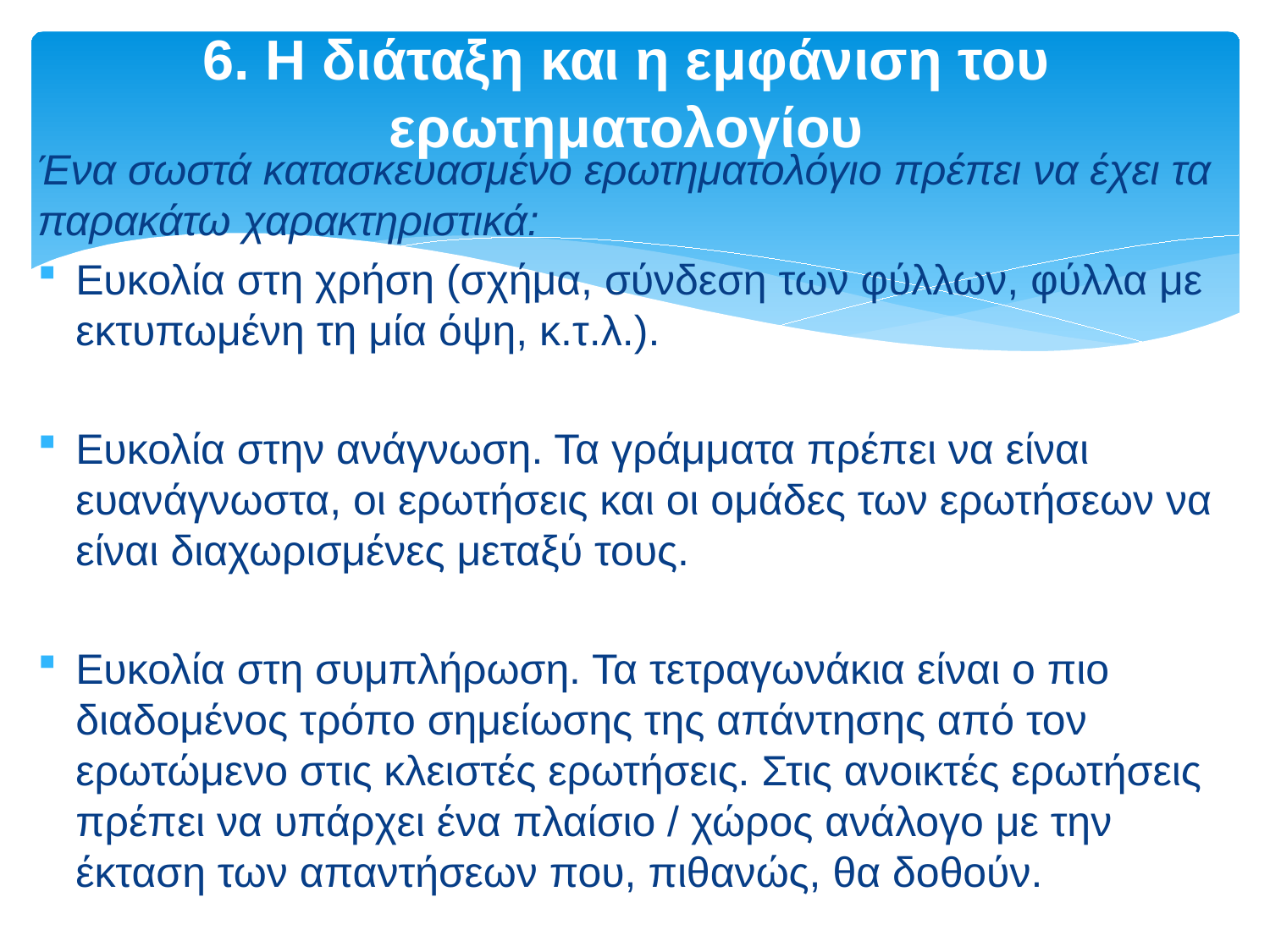

# 6. Η διάταξη και η εμφάνιση του ερωτηματολογίου
Ένα σωστά κατασκευασμένο ερωτηματολόγιο πρέπει να έχει τα παρακάτω χαρακτηριστικά:
Ευκολία στη χρήση (σχήμα, σύνδεση των φύλλων, φύλλα με εκτυπωμένη τη μία όψη, κ.τ.λ.).

Ευκολία στην ανάγνωση. Τα γράμματα πρέπει να είναι ευανάγνωστα, οι ερωτήσεις και οι ομάδες των ερωτήσεων να είναι διαχωρισμένες μεταξύ τους.

Ευκολία στη συμπλήρωση. Τα τετραγωνάκια είναι ο πιο διαδομένος τρόπο σημείωσης της απάντησης από τον ερωτώμενο στις κλειστές ερωτήσεις. Στις ανοικτές ερωτήσεις πρέπει να υπάρχει ένα πλαίσιο / χώρος ανάλογο με την έκταση των απαντήσεων που, πιθανώς, θα δοθούν.